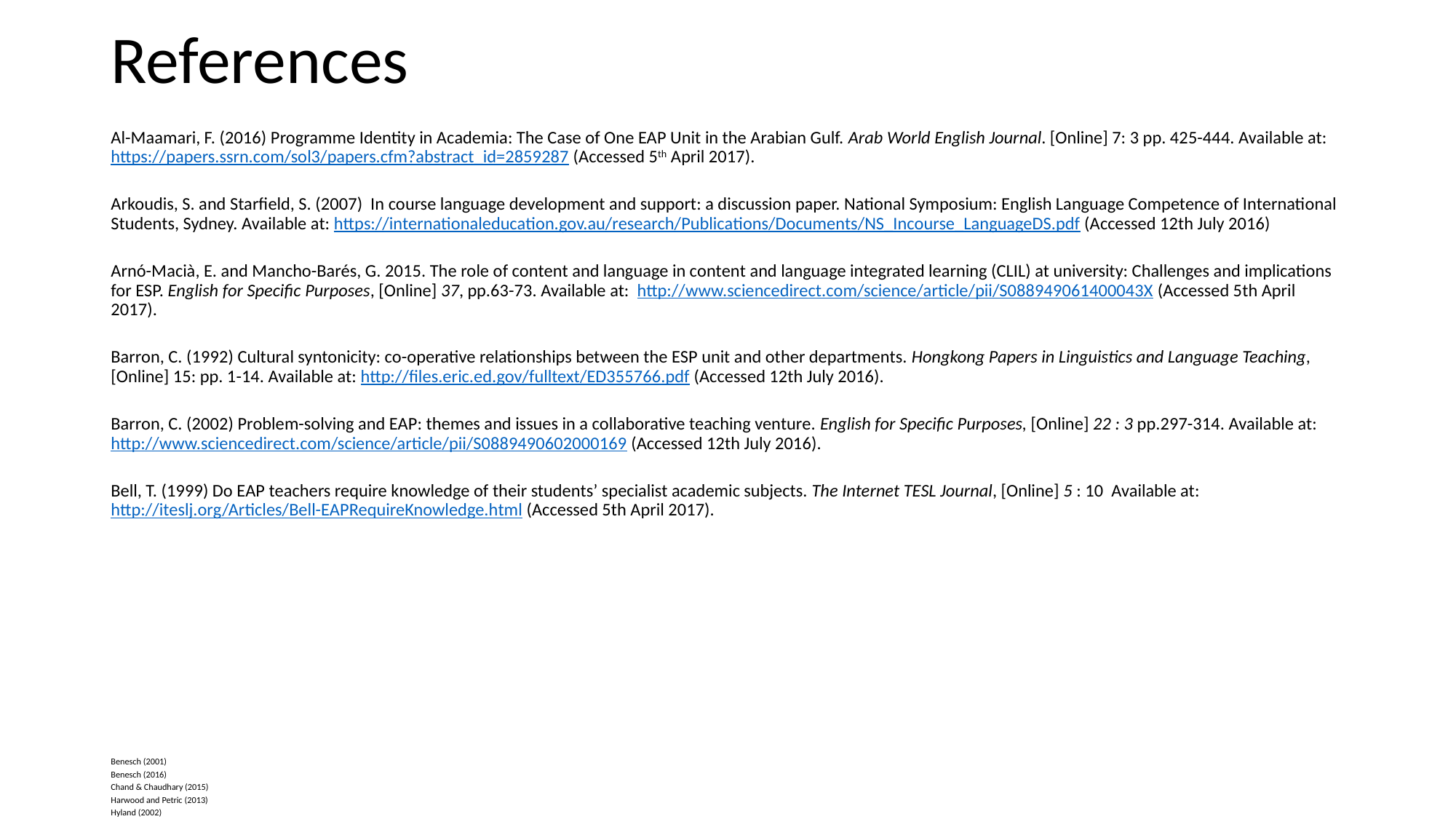

# References
Al-Maamari, F. (2016) Programme Identity in Academia: The Case of One EAP Unit in the Arabian Gulf. Arab World English Journal. [Online] 7: 3 pp. 425-444. Available at:  https://papers.ssrn.com/sol3/papers.cfm?abstract_id=2859287 (Accessed 5th April 2017).

Arkoudis, S. and Starfield, S. (2007)  In course language development and support: a discussion paper. National Symposium: English Language Competence of International Students, Sydney. Available at: https://internationaleducation.gov.au/research/Publications/Documents/NS_Incourse_LanguageDS.pdf (Accessed 12th July 2016)

Arnó-Macià, E. and Mancho-Barés, G. 2015. The role of content and language in content and language integrated learning (CLIL) at university: Challenges and implications for ESP. English for Specific Purposes, [Online] 37, pp.63-73. Available at:  http://www.sciencedirect.com/science/article/pii/S088949061400043X (Accessed 5th April 2017).

Barron, C. (1992) Cultural syntonicity: co-operative relationships between the ESP unit and other departments. Hongkong Papers in Linguistics and Language Teaching, [Online] 15: pp. 1-14. Available at: http://files.eric.ed.gov/fulltext/ED355766.pdf (Accessed 12th July 2016).

Barron, C. (2002) Problem-solving and EAP: themes and issues in a collaborative teaching venture. English for Specific Purposes, [Online] 22 : 3 pp.297-314. Available at: http://www.sciencedirect.com/science/article/pii/S0889490602000169 (Accessed 12th July 2016).

Bell, T. (1999) Do EAP teachers require knowledge of their students’ specialist academic subjects. The Internet TESL Journal, [Online] 5 : 10  Available at: http://iteslj.org/Articles/Bell-EAPRequireKnowledge.html (Accessed 5th April 2017).

Benesch (2001)
Benesch (2016)
Chand & Chaudhary (2015)
Harwood and Petric (2013)
Hyland (2002)
Hyland (2015); Turner (2004)

Raimes, A. (1991)